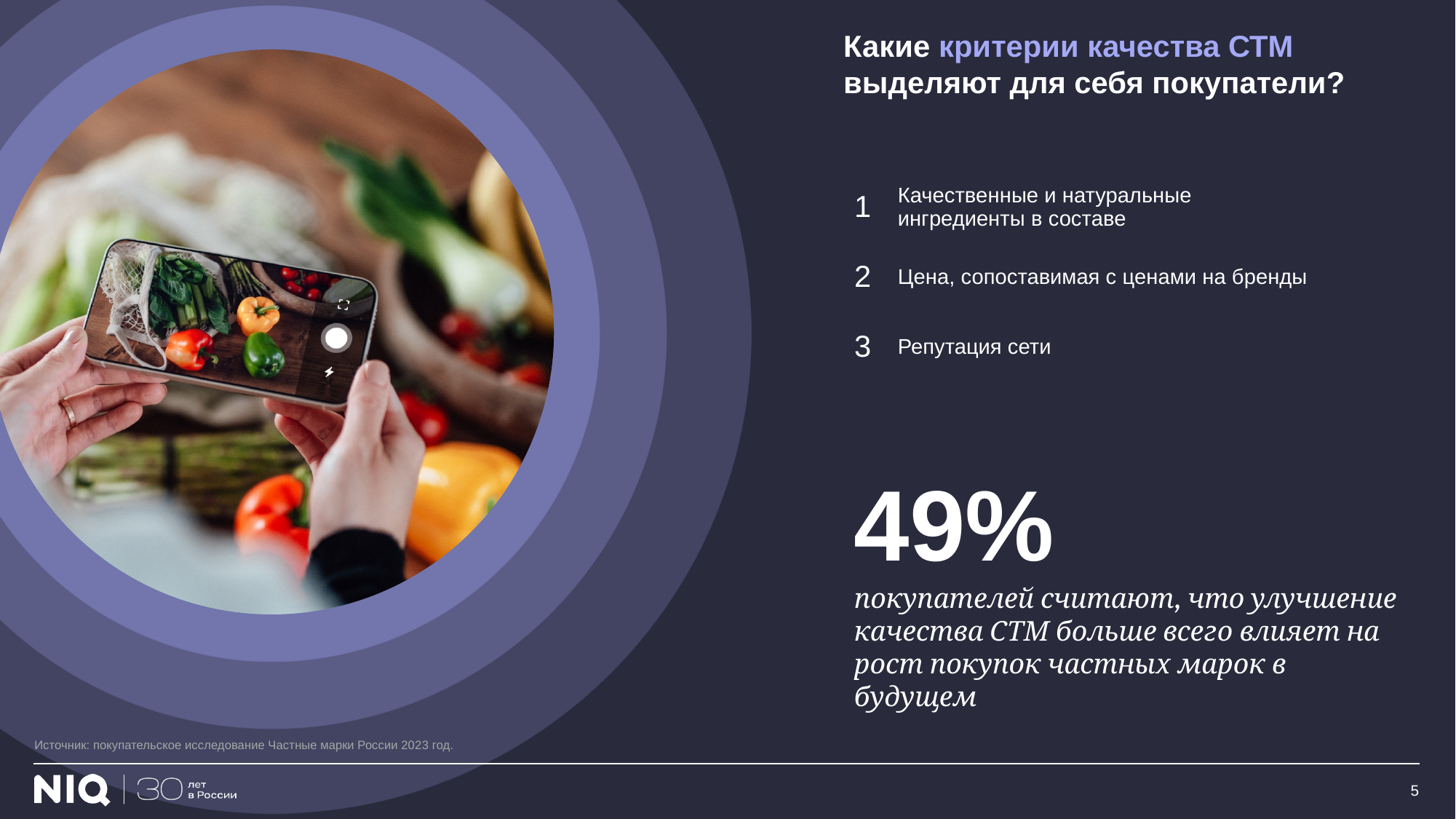

Какие критерии качества СТМ выделяют для себя покупатели?

| 1 | Качественные и натуральные ингредиенты в составе |
| --- | --- |
| 2 | Цена, сопоставимая с ценами на бренды |
| 3 | Репутация сети |
49%
покупателей считают, что улучшение качества СТМ больше всего влияет на рост покупок частных марок в будущем
Источник: покупательское исследование Частные марки России 2023 год.
5